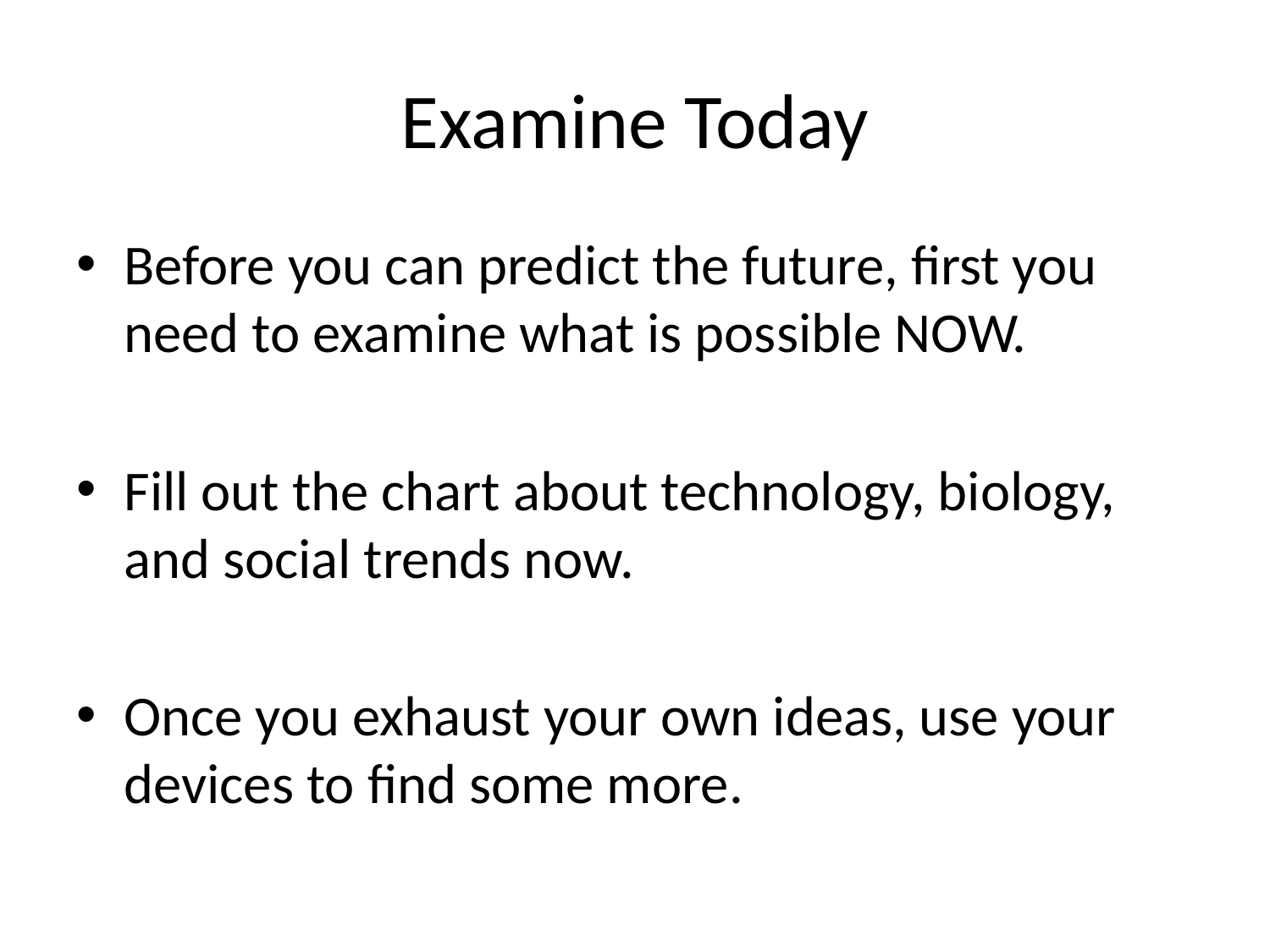

# Examine Today
Before you can predict the future, first you need to examine what is possible NOW.

Fill out the chart about technology, biology, and social trends now.

Once you exhaust your own ideas, use your devices to find some more.